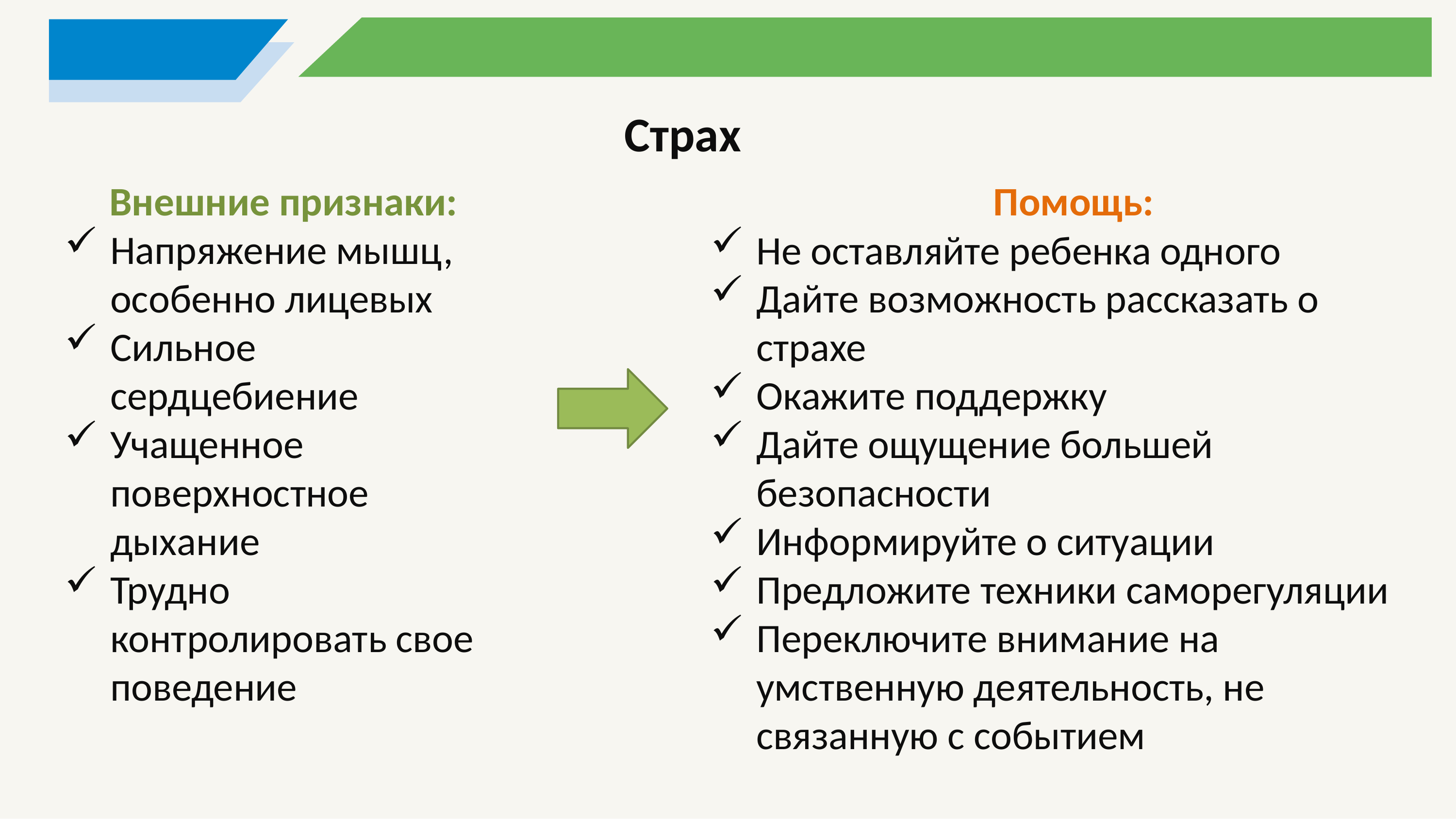

Страх
Внешние признаки:
Напряжение мышц, особенно лицевых
Сильное сердцебиение
Учащенное поверхностное дыхание
Трудно контролировать свое поведение

Помощь:
Не оставляйте ребенка одного
Дайте возможность рассказать о страхе
Окажите поддержку
Дайте ощущение большей безопасности
Информируйте о ситуации
Предложите техники саморегуляции
Переключите внимание на умственную деятельность, не связанную с событием